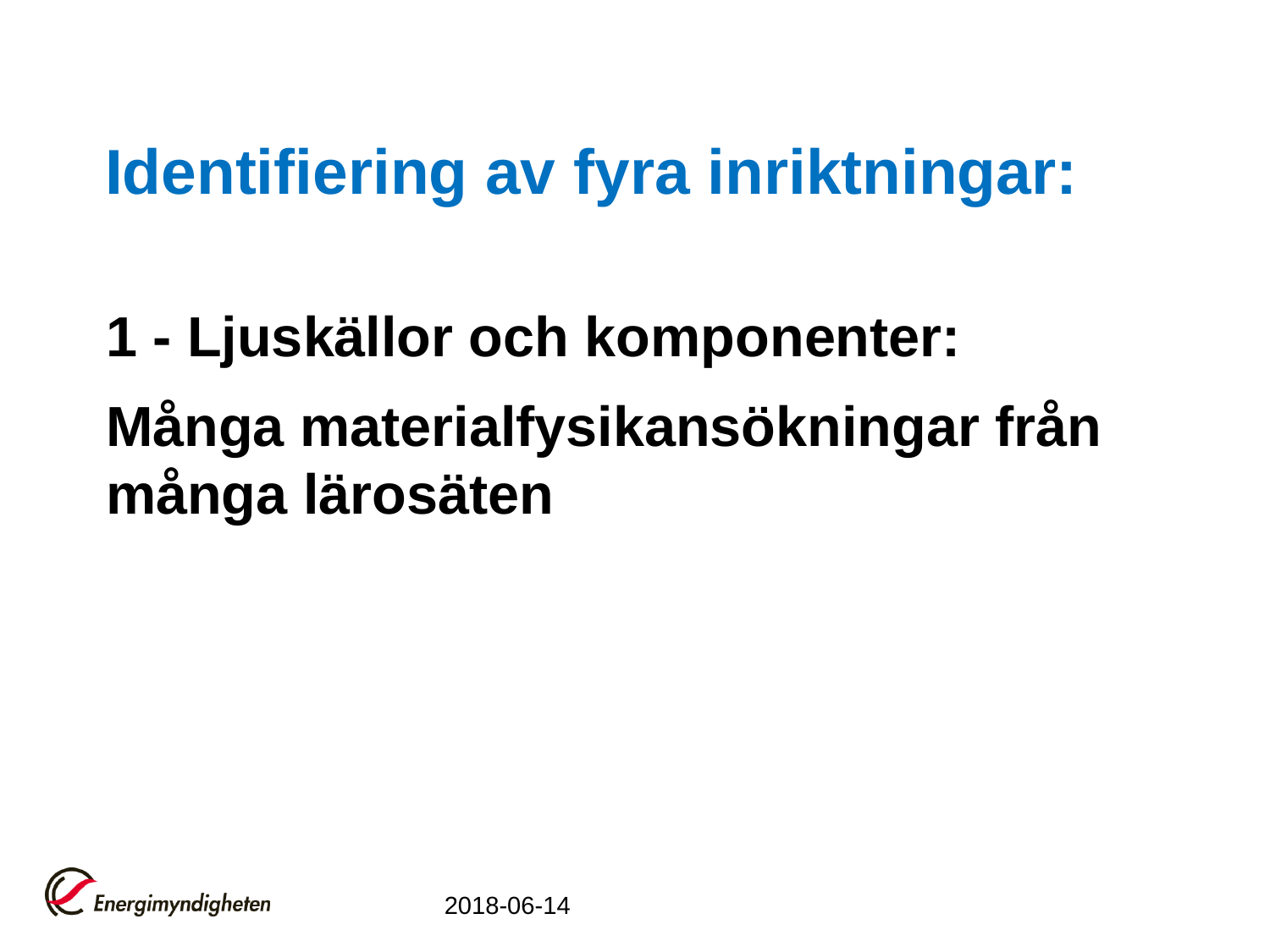

# Identifiering av fyra inriktningar:

1 - Ljuskällor och komponenter:
Många materialfysikansökningar från många lärosäten

2018-06-14